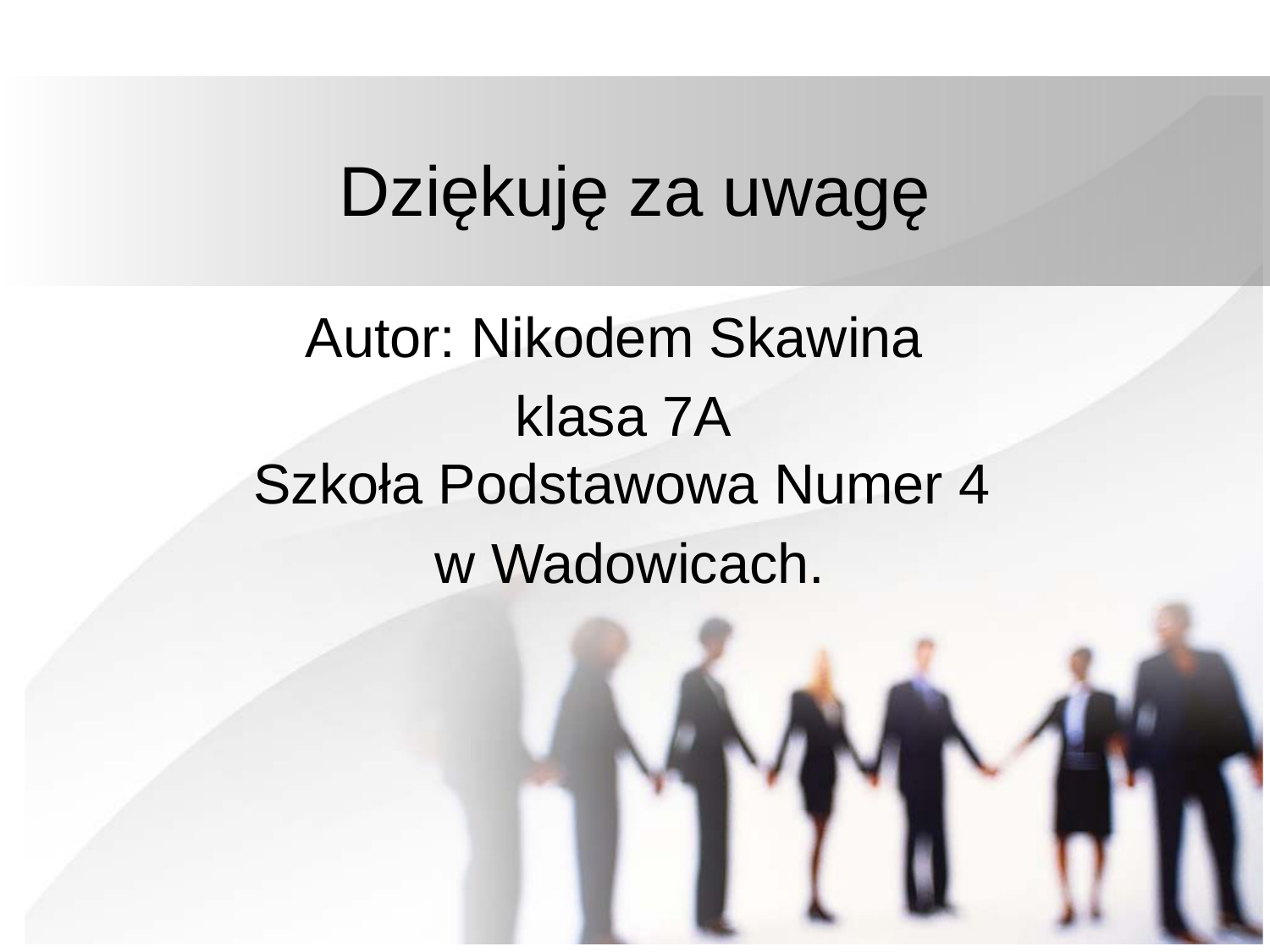

# Dziękuję za uwagę
Autor: Nikodem Skawina
klasa 7A Szkoła Podstawowa Numer 4
 w Wadowicach.